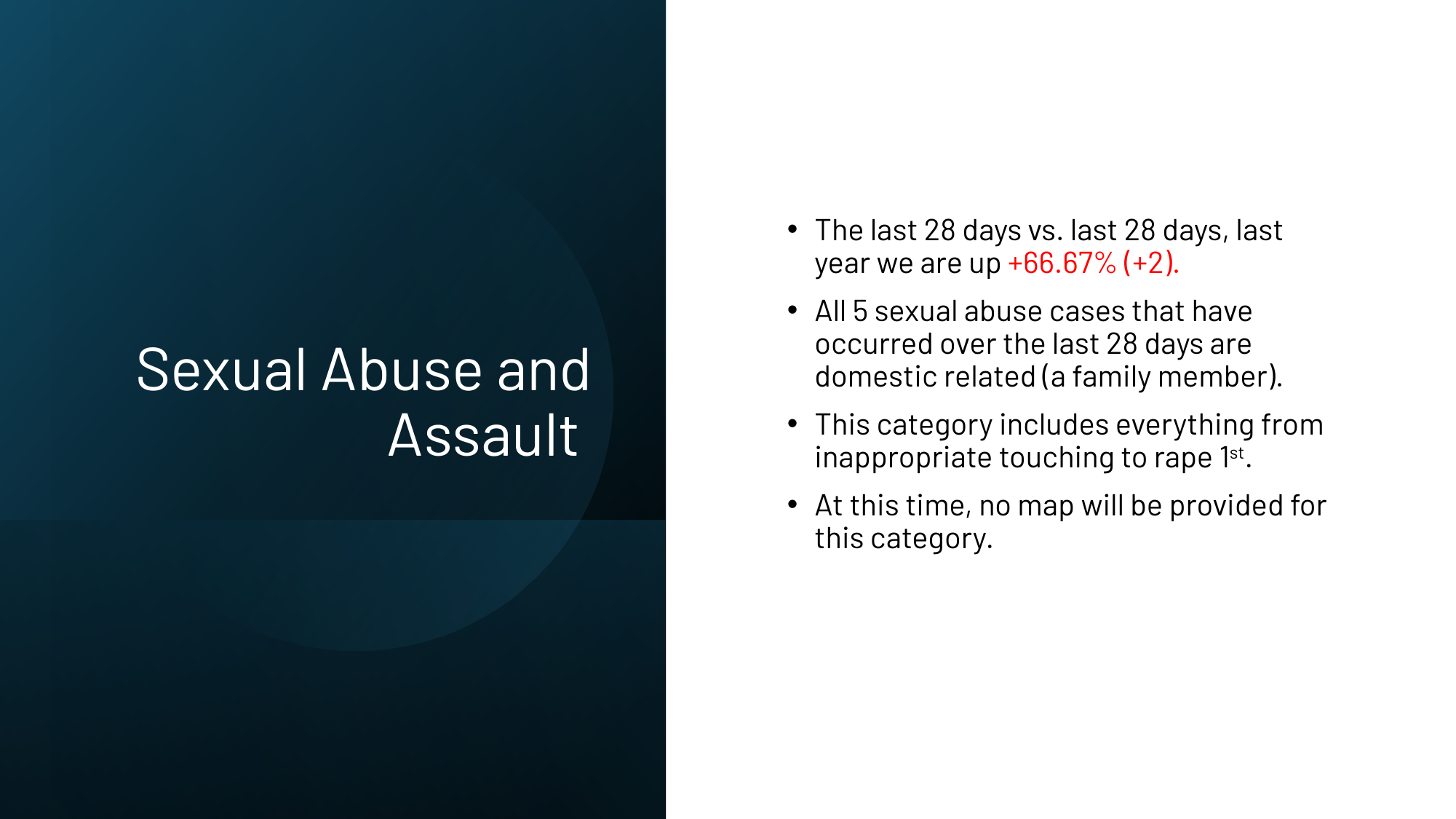

# Sexual Abuse and Assault

The last 28 days vs. last 28 days, last year we are up +66.67% (+2).
All 5 sexual abuse cases that have occurred over the last 28 days are domestic related (a family member).
This category includes everything from inappropriate touching to rape 1st.
At this time, no map will be provided for this category.